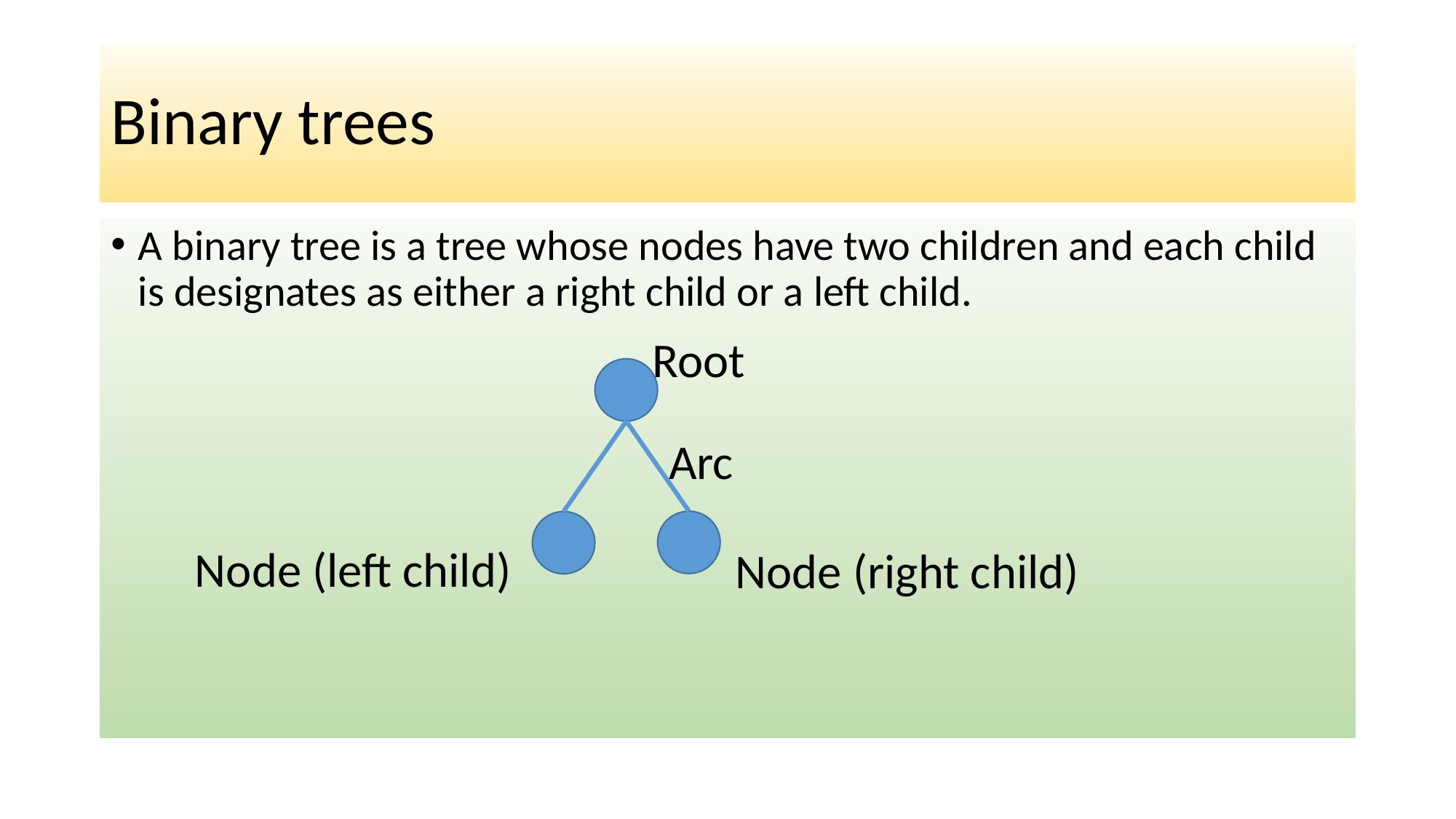

# Binary trees
A binary tree is a tree whose nodes have two children and each child is designates as either a right child or a left child.

Root

Arc

Node (left child)
Node (right child)